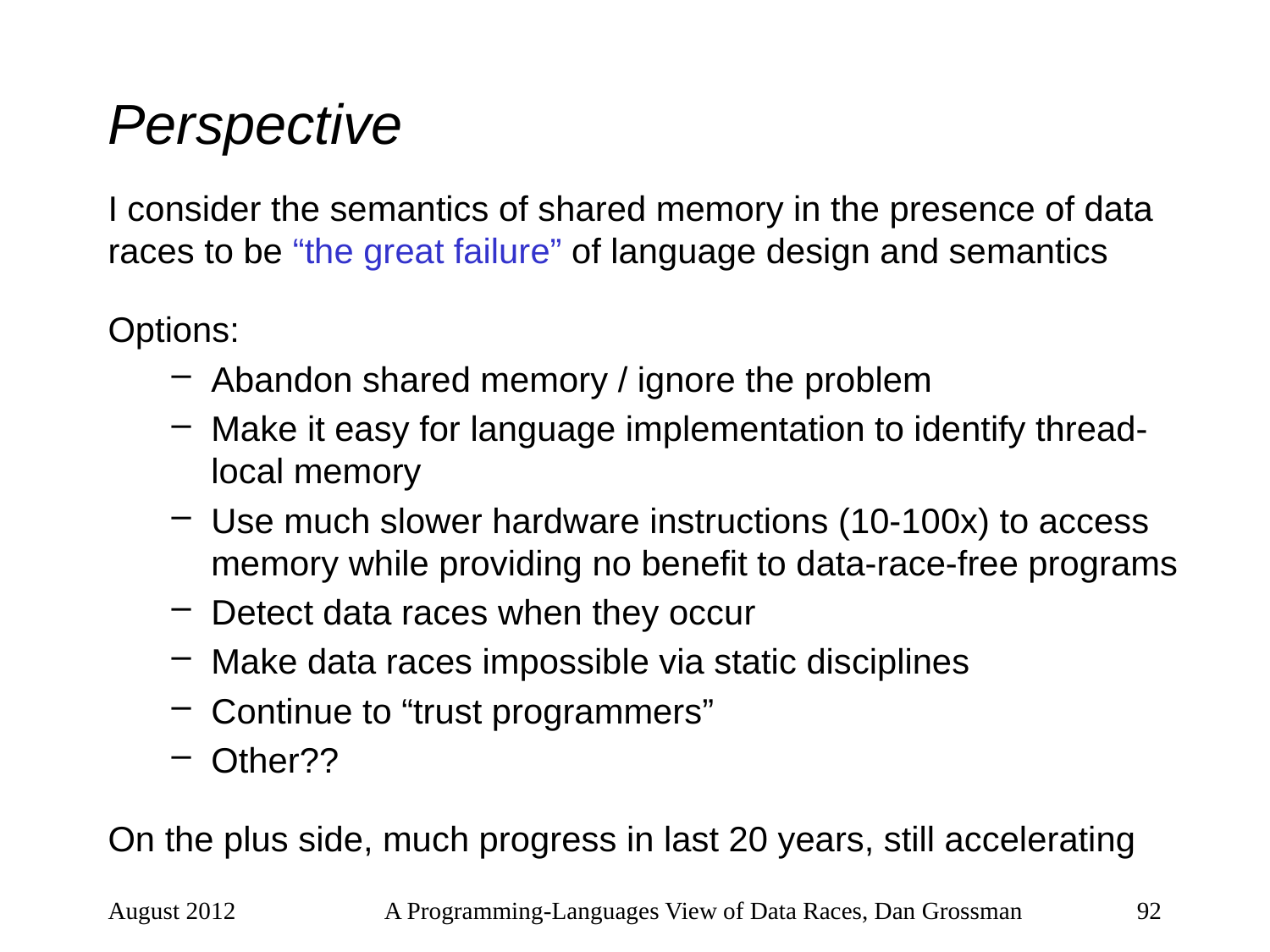

# Perspective
I consider the semantics of shared memory in the presence of data races to be “the great failure” of language design and semantics

Options:
Abandon shared memory / ignore the problem
Make it easy for language implementation to identify thread-local memory
Use much slower hardware instructions (10-100x) to access memory while providing no benefit to data-race-free programs
Detect data races when they occur
Make data races impossible via static disciplines
Continue to “trust programmers”
Other??

On the plus side, much progress in last 20 years, still accelerating

August 2012
A Programming-Languages View of Data Races, Dan Grossman
92